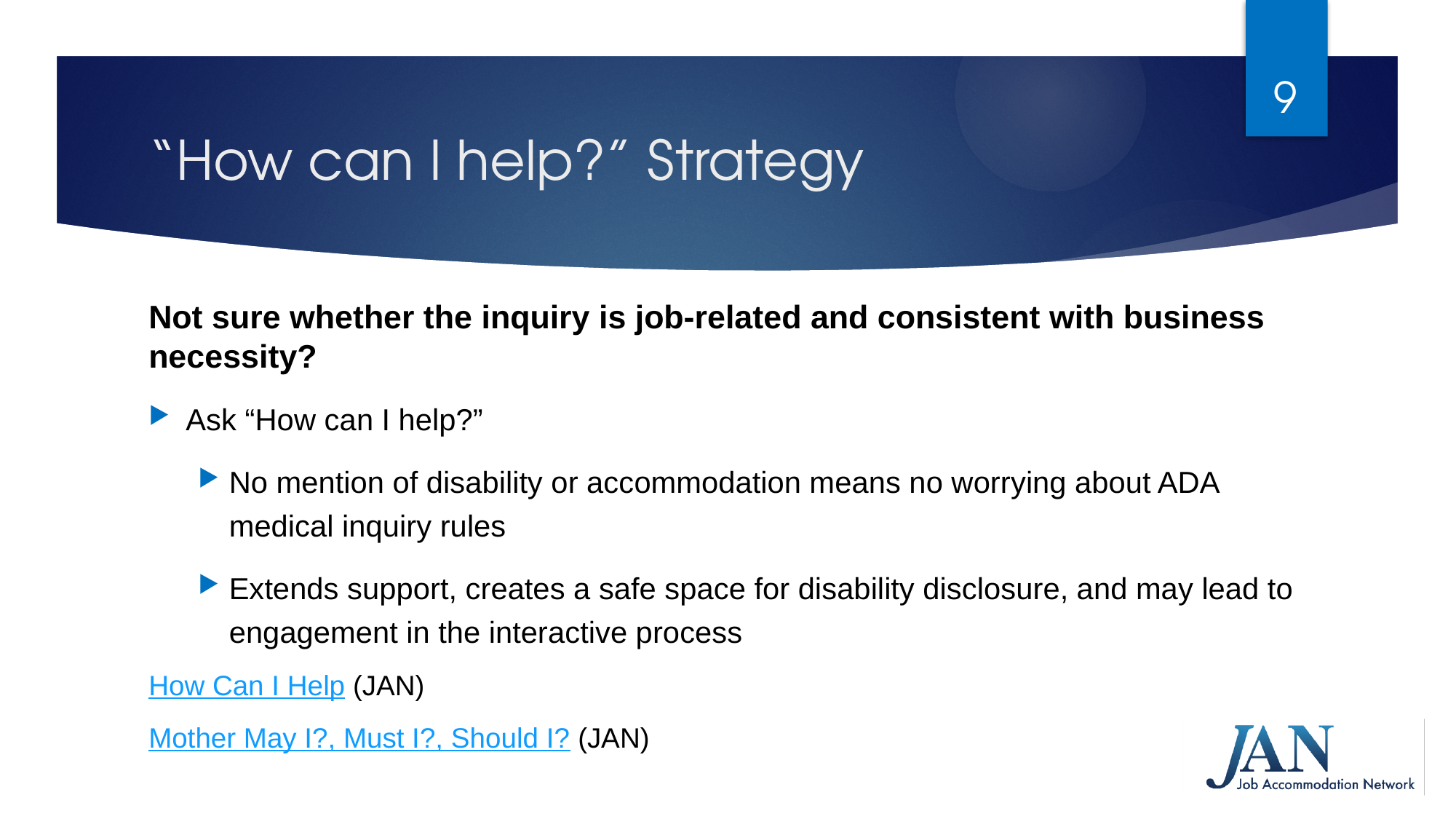

9
# “How can I help?” Strategy
Not sure whether the inquiry is job-related and consistent with business necessity?
Ask “How can I help?”
No mention of disability or accommodation means no worrying about ADA medical inquiry rules
Extends support, creates a safe space for disability disclosure, and may lead to engagement in the interactive process
How Can I Help (JAN)
Mother May I?, Must I?, Should I? (JAN)